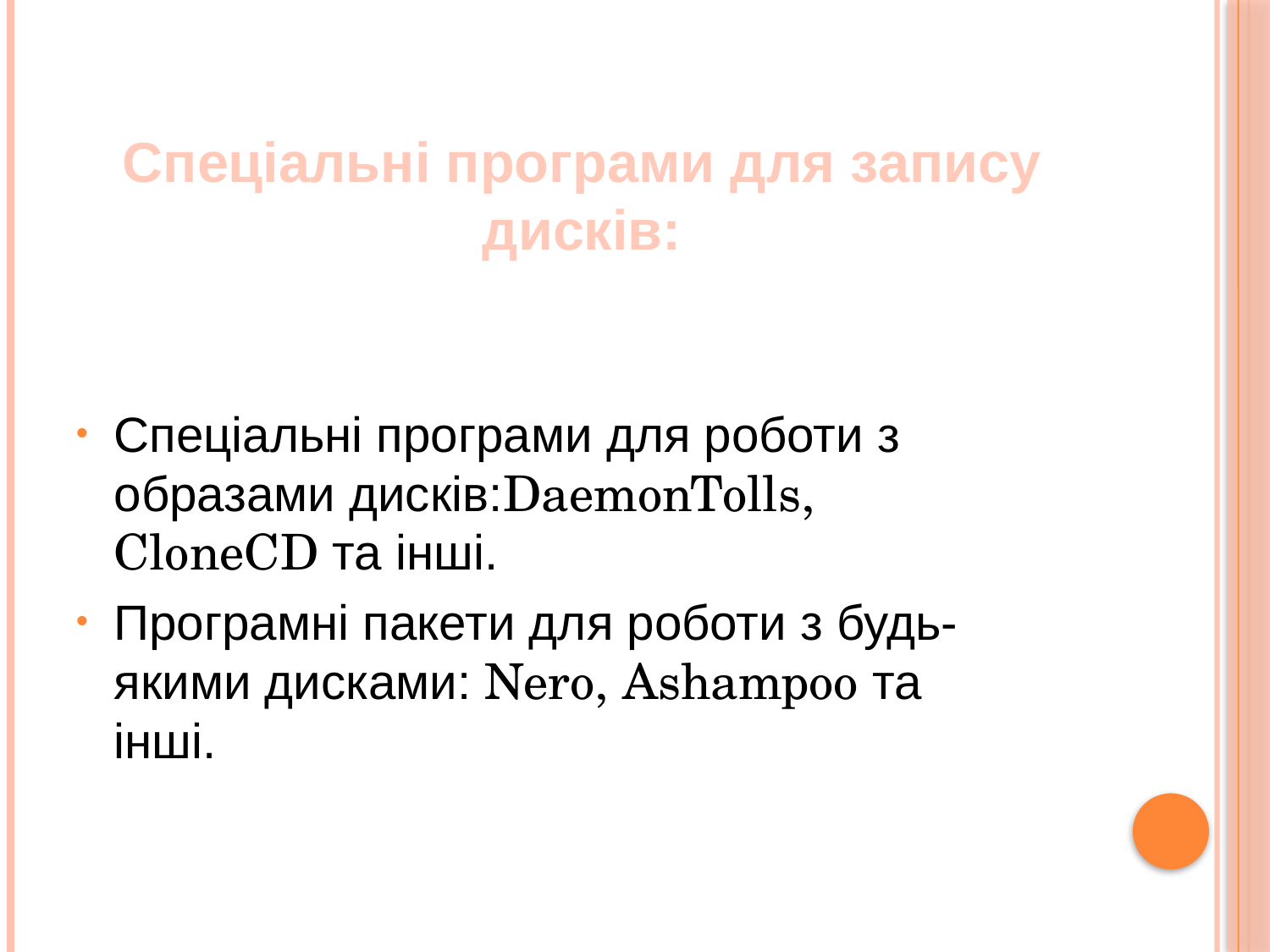

# Спеціальні програми для запису дисків:
Спеціальні програми для роботи з образами дисків:DaemonTolls, CloneCD та інші.
Програмні пакети для роботи з будь-якими дисками: Nero, Ashampoo та інші.